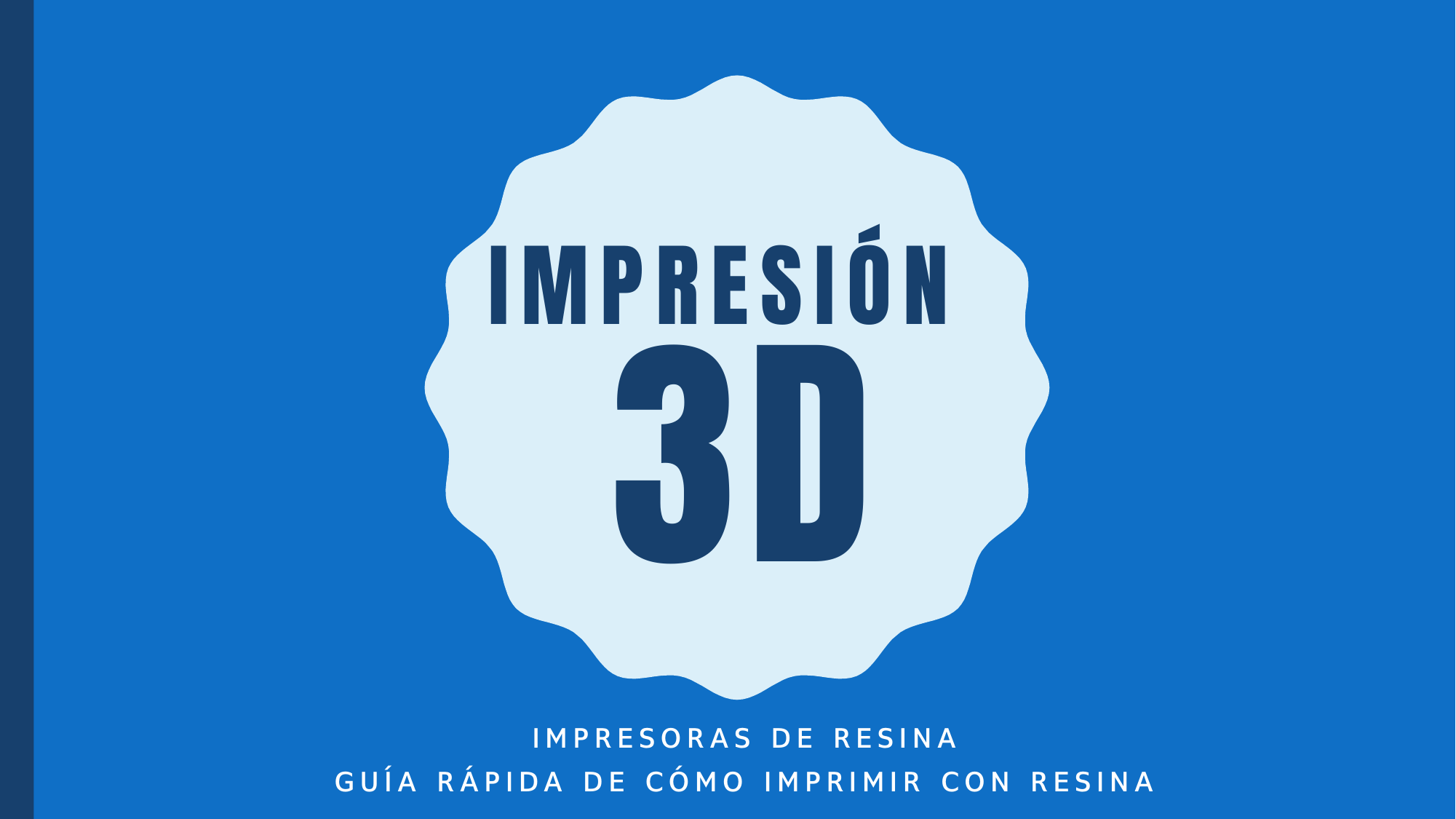

# Impresión 3d
Impresoras de resina
Guía rápida de Cómo Imprimir con Resina